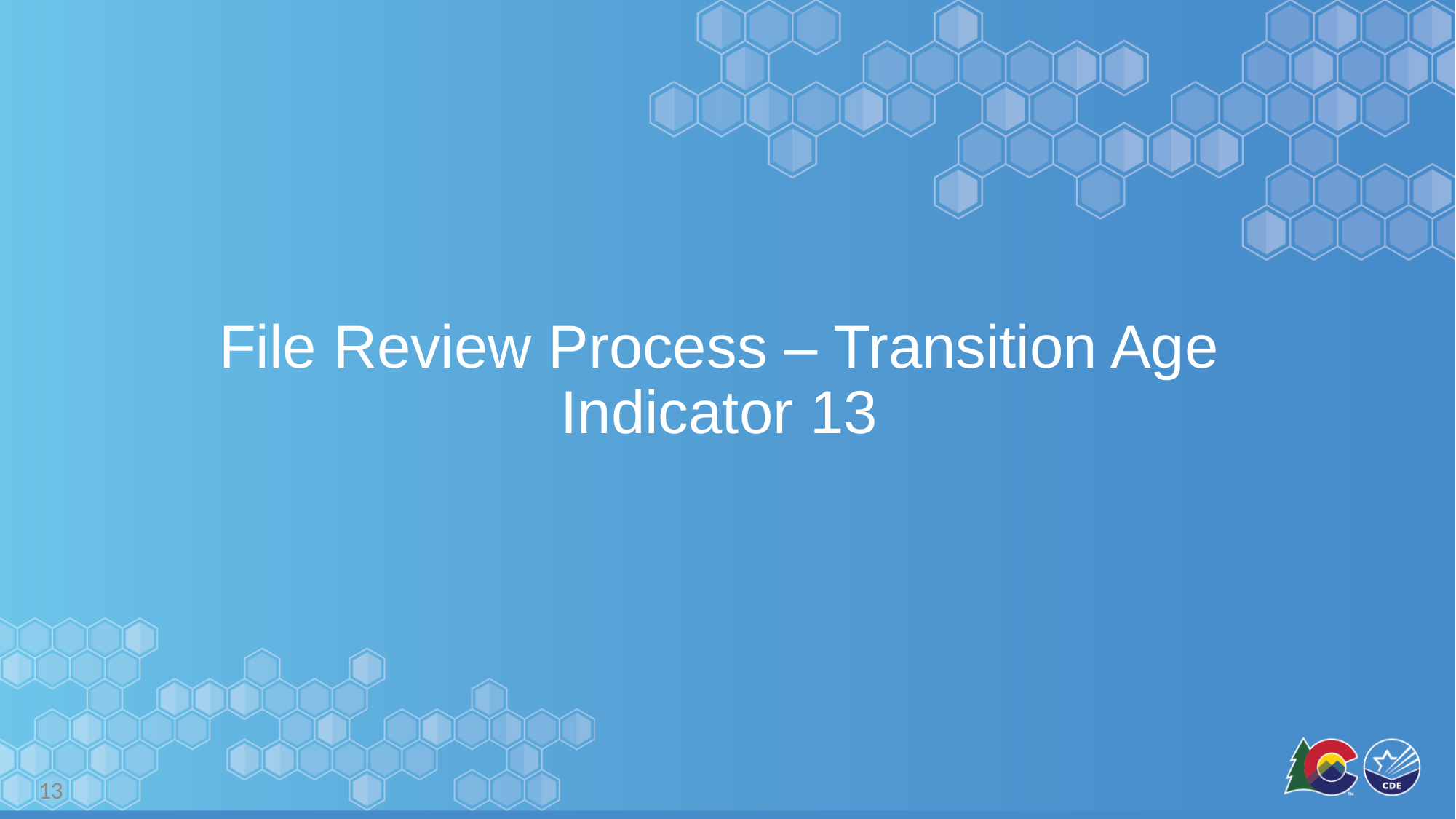

# File Review Process – Transition Age Indicator 13
13